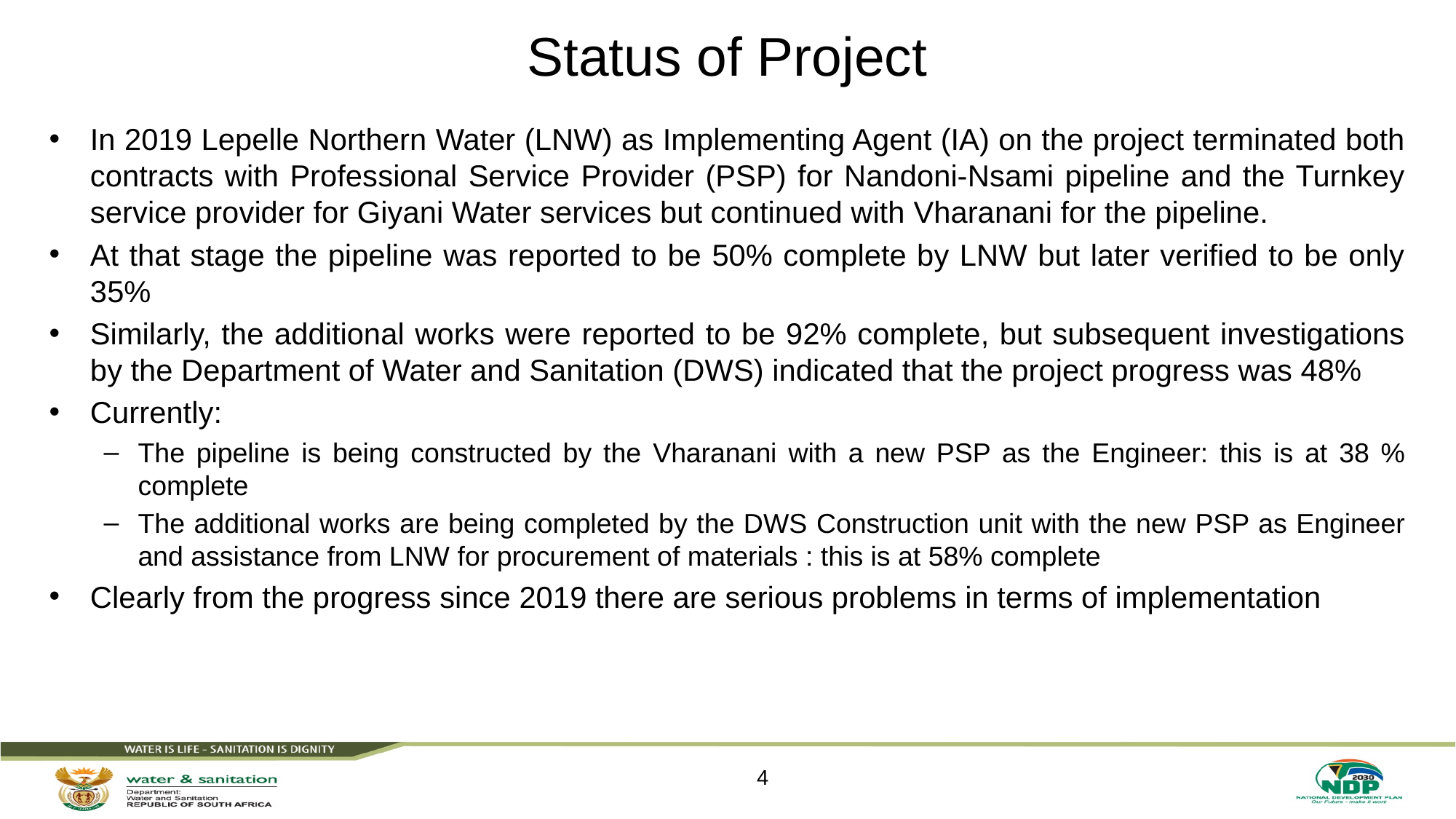

# Status of Project
In 2019 Lepelle Northern Water (LNW) as Implementing Agent (IA) on the project terminated both contracts with Professional Service Provider (PSP) for Nandoni-Nsami pipeline and the Turnkey service provider for Giyani Water services but continued with Vharanani for the pipeline.
At that stage the pipeline was reported to be 50% complete by LNW but later verified to be only 35%
Similarly, the additional works were reported to be 92% complete, but subsequent investigations by the Department of Water and Sanitation (DWS) indicated that the project progress was 48%
Currently:
The pipeline is being constructed by the Vharanani with a new PSP as the Engineer: this is at 38 % complete
The additional works are being completed by the DWS Construction unit with the new PSP as Engineer and assistance from LNW for procurement of materials : this is at 58% complete
Clearly from the progress since 2019 there are serious problems in terms of implementation

4